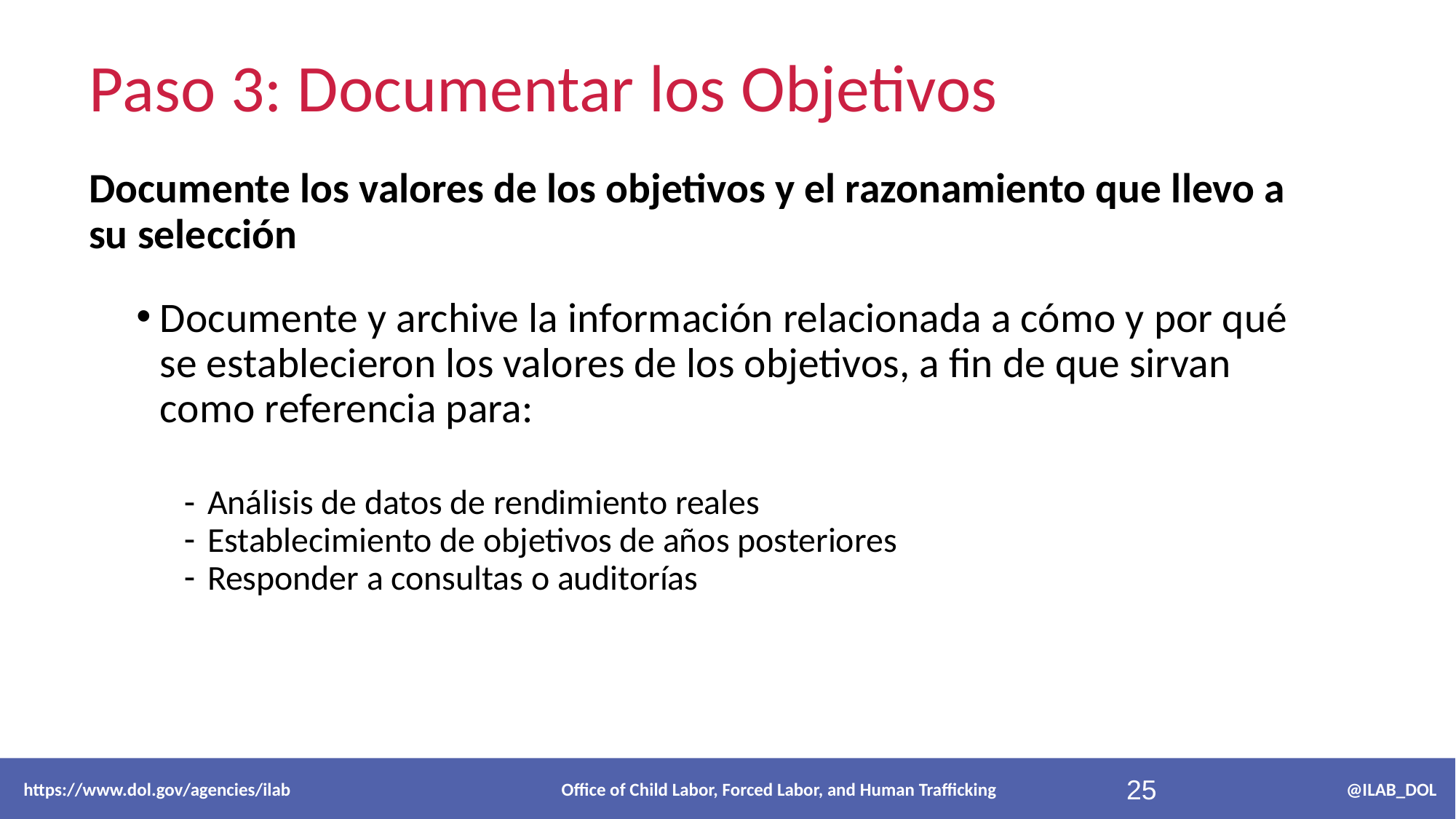

# Paso 3: Documentar los Objetivos
Documente los valores de los objetivos y el razonamiento que llevo a su selección

Documente y archive la información relacionada a cómo y por qué se establecieron los valores de los objetivos, a fin de que sirvan como referencia para:

Análisis de datos de rendimiento reales
Establecimiento de objetivos de años posteriores
Responder a consultas o auditorías
   https://www.dol.gov/agencies/ilab                                                                 Office of Child Labor, Forced Labor, and Human Trafficking                                                                                    @ILAB_DOL
25